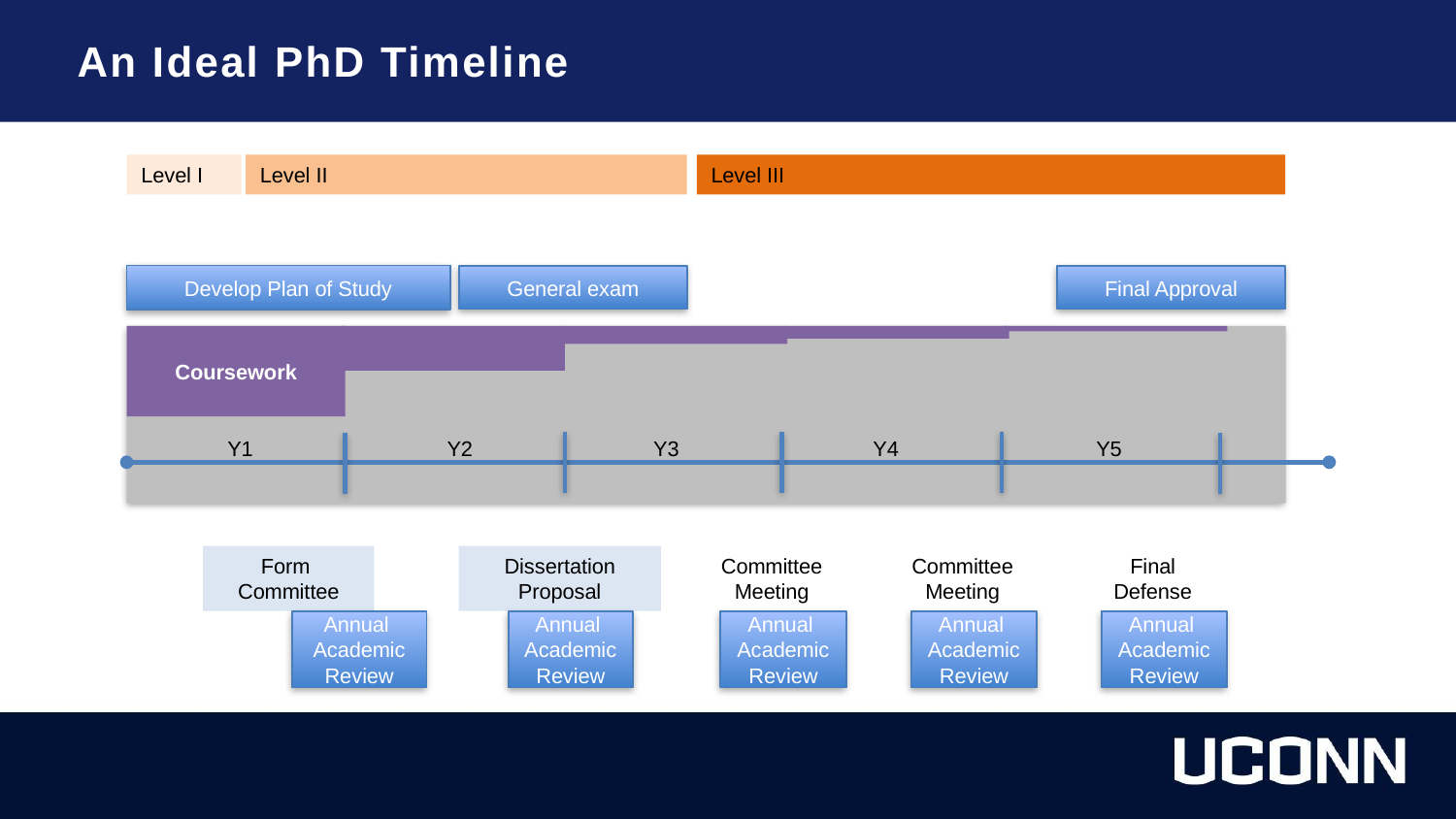

An Ideal PhD Timeline
Level I
Level II
Level III
Develop Plan of Study
General exam
Final Approval

Coursework

Y1
Y2
Y3
Y4
Y5
Form
Committee
Dissertation
Proposal
Committee
Meeting
Committee
Meeting
Final
Defense
Annual  Academic Review
Annual  Academic Review
Annual  Academic Review
Annual  Academic Review
Annual  Academic Review